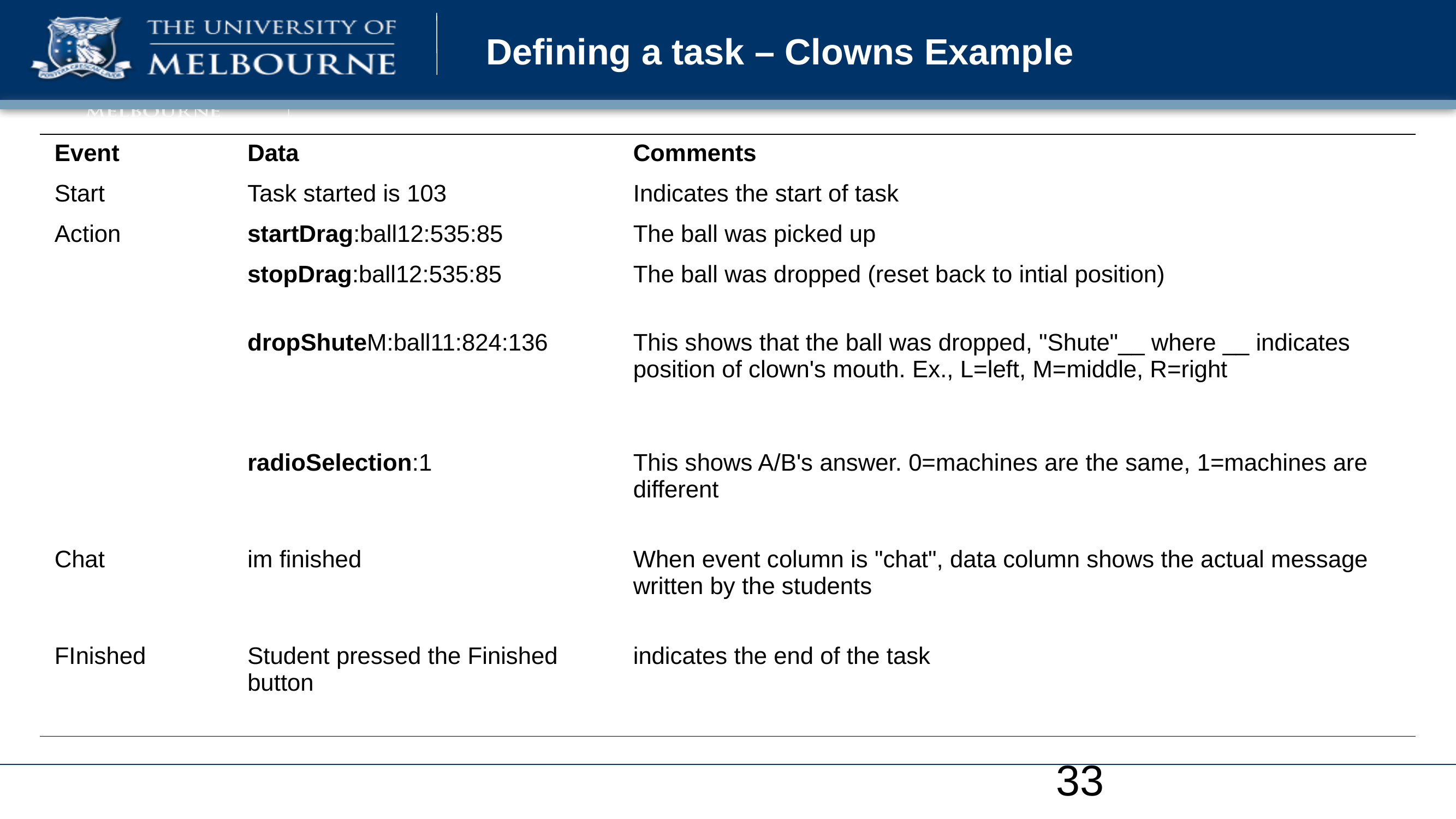

# Defining a task – Clowns Example
| Event | Data | Comments |
| --- | --- | --- |
| Start | Task started is 103 | Indicates the start of task |
| Action | startDrag:ball12:535:85 | The ball was picked up |
|  | stopDrag:ball12:535:85 | The ball was dropped (reset back to intial position) |
|  | dropShuteM:ball11:824:136 | This shows that the ball was dropped, "Shute"\_\_ where \_\_ indicates position of clown's mouth. Ex., L=left, M=middle, R=right |
|  | radioSelection:1 | This shows A/B's answer. 0=machines are the same, 1=machines are different |
| Chat | im finished | When event column is "chat", data column shows the actual message written by the students |
| FInished | Student pressed the Finished button | indicates the end of the task |
33